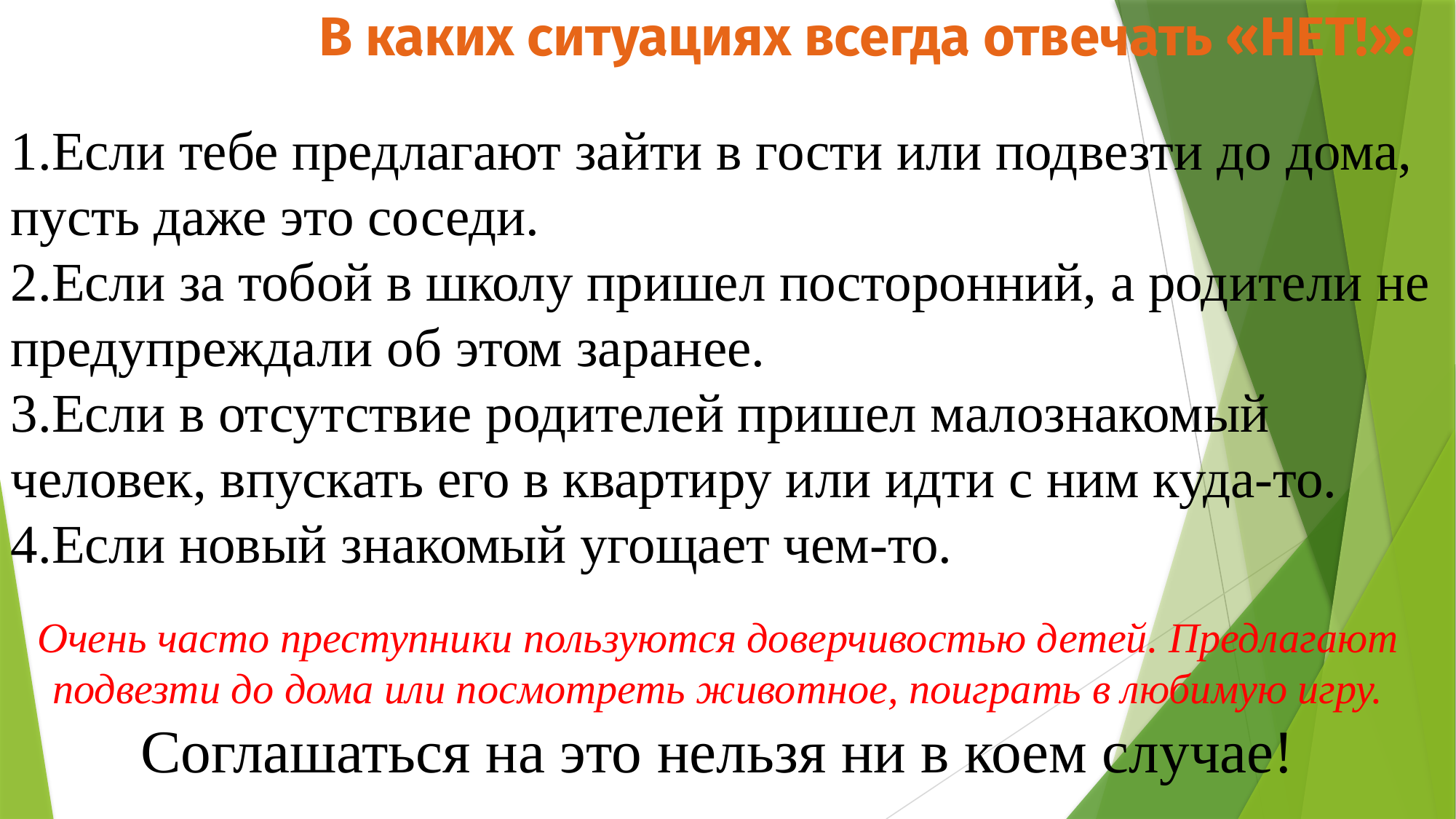

В каких ситуациях всегда отвечать «НЕТ!»:
1.Если тебе предлагают зайти в гости или подвезти до дома, пусть даже это соседи.
2.Если за тобой в школу пришел посторонний, а родители не предупреждали об этом заранее.
3.Если в отсутствие родителей пришел малознакомый человек, впускать его в квартиру или идти с ним куда-то.
4.Если новый знакомый угощает чем-то.
Очень часто преступники пользуются доверчивостью детей. Предлагают подвезти до дома или посмотреть животное, поиграть в любимую игру.
Соглашаться на это нельзя ни в коем случае!